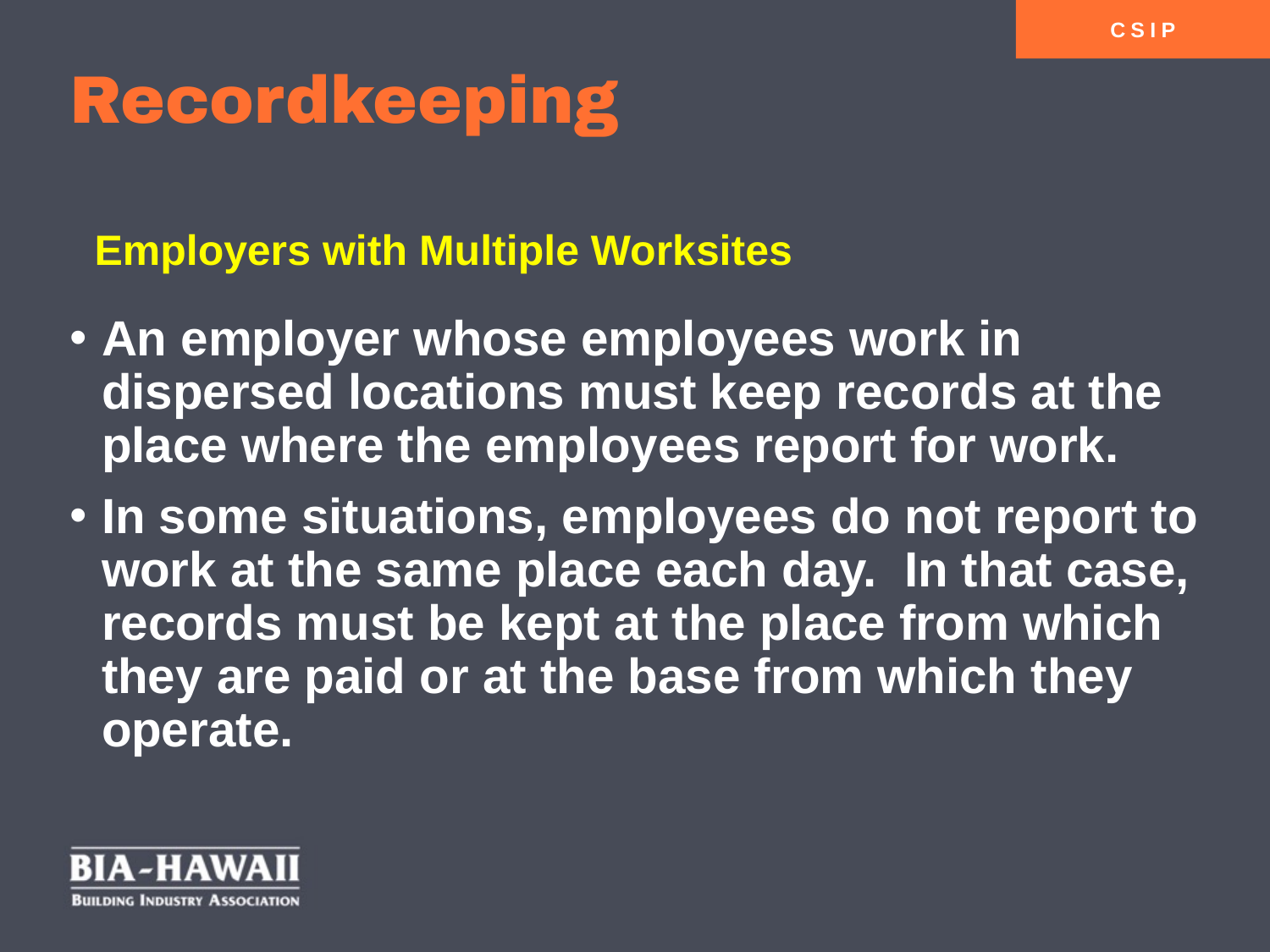

Recordkeeping
Employers with Multiple Worksites
An employer whose employees work in dispersed locations must keep records at the place where the employees report for work.
In some situations, employees do not report to work at the same place each day.  In that case, records must be kept at the place from which they are paid or at the base from which they operate.